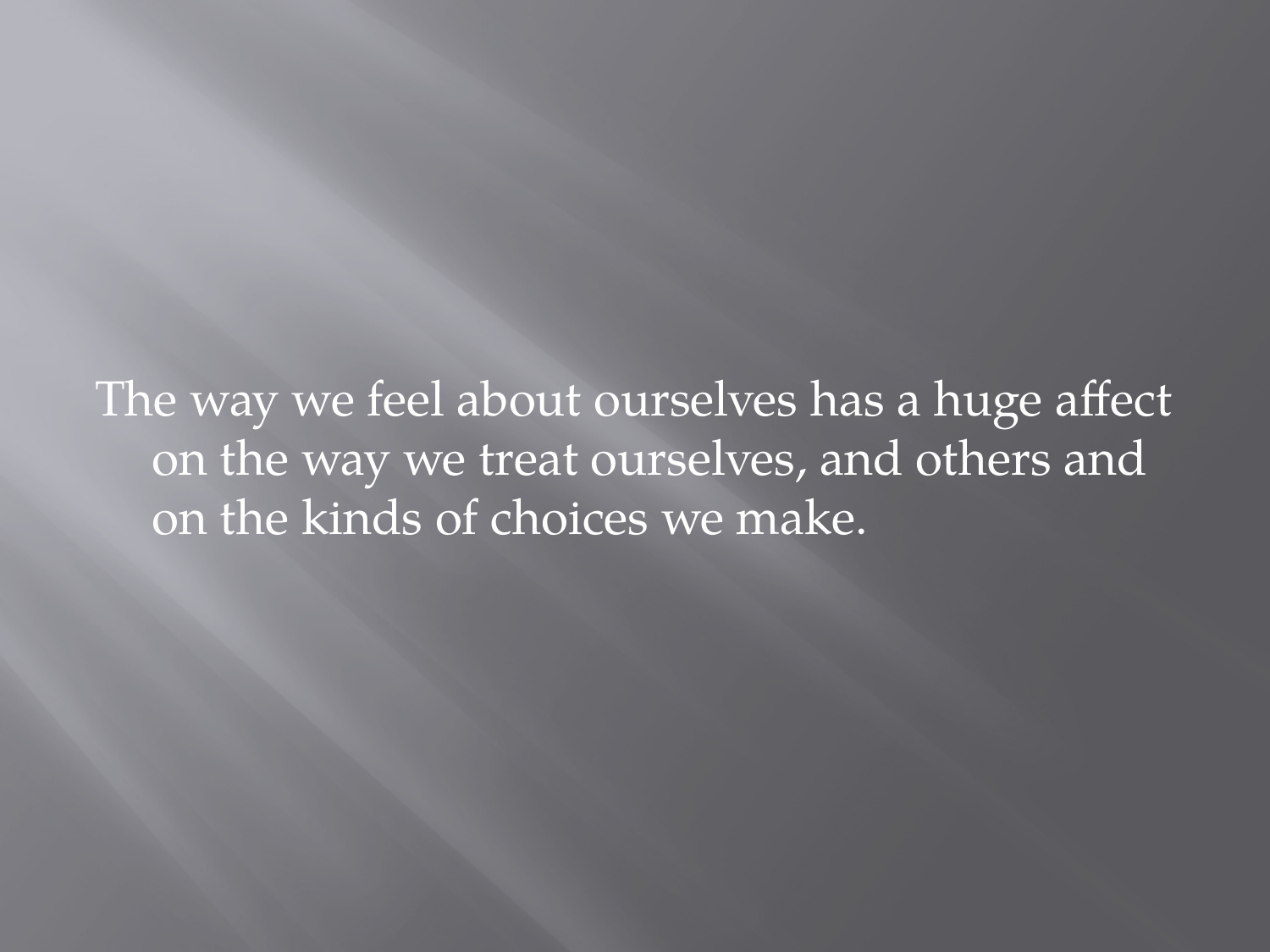

#

The way we feel about ourselves has a huge affect on the way we treat ourselves, and others and on the kinds of choices we make.